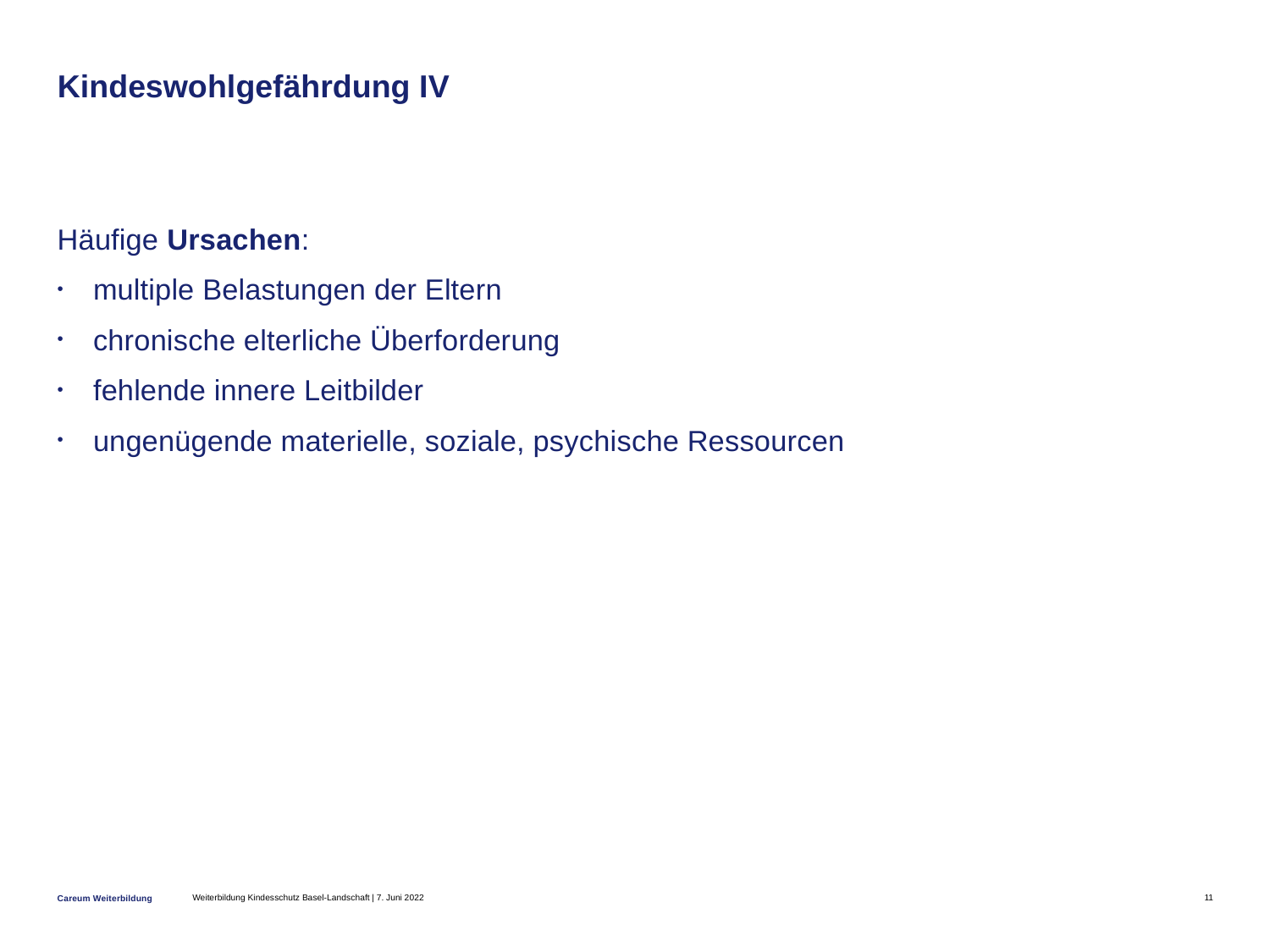

# Kindeswohlgefährdung IV
Häufige Ursachen:
multiple Belastungen der Eltern
chronische elterliche Überforderung
fehlende innere Leitbilder
ungenügende materielle, soziale, psychische Ressourcen
Weiterbildung Kindesschutz Basel-Landschaft | 7. Juni 2022
11